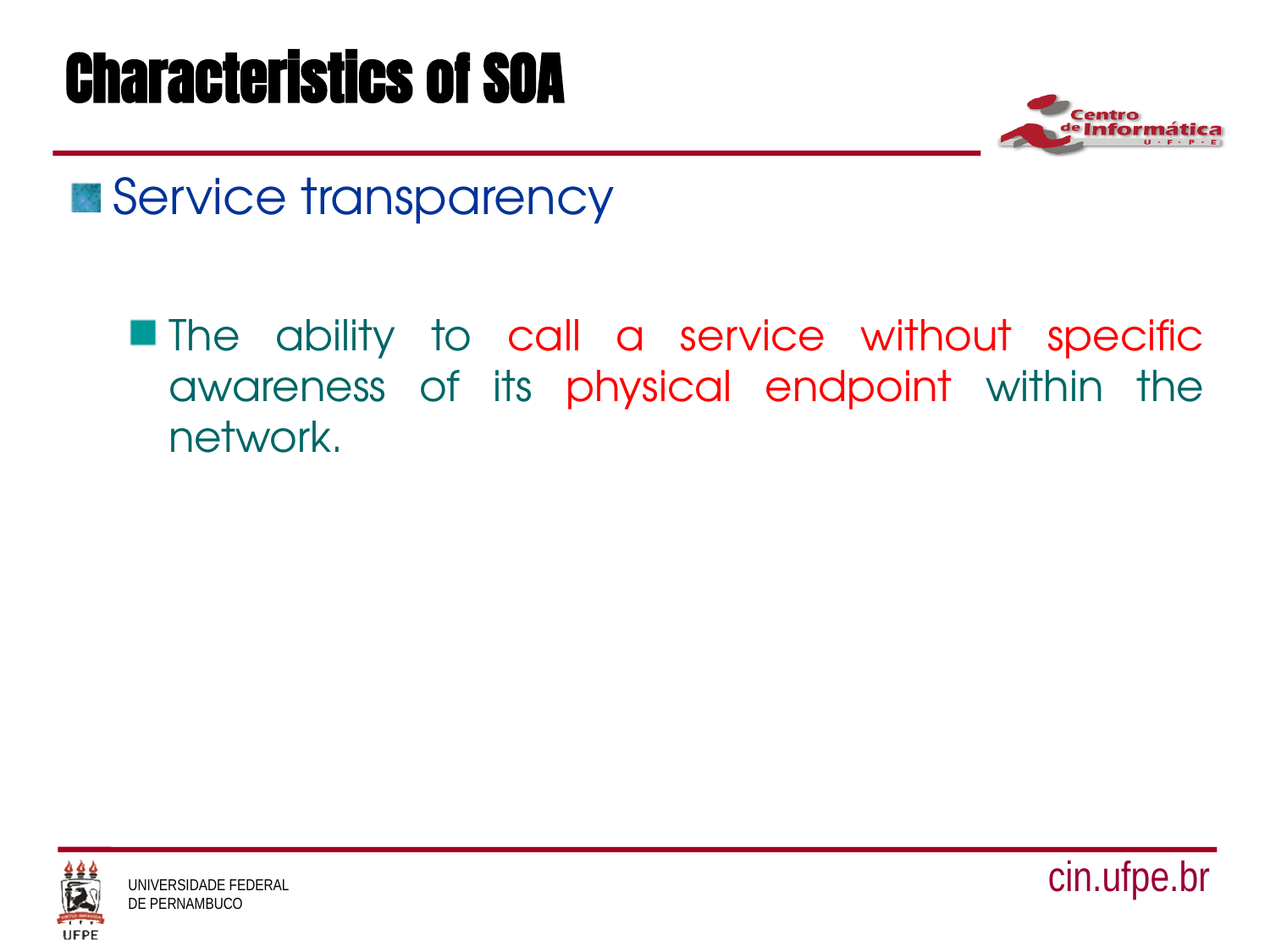

# Characteristics of SOA
Service transparency

The ability to call a service without specific awareness of its physical endpoint within the network.